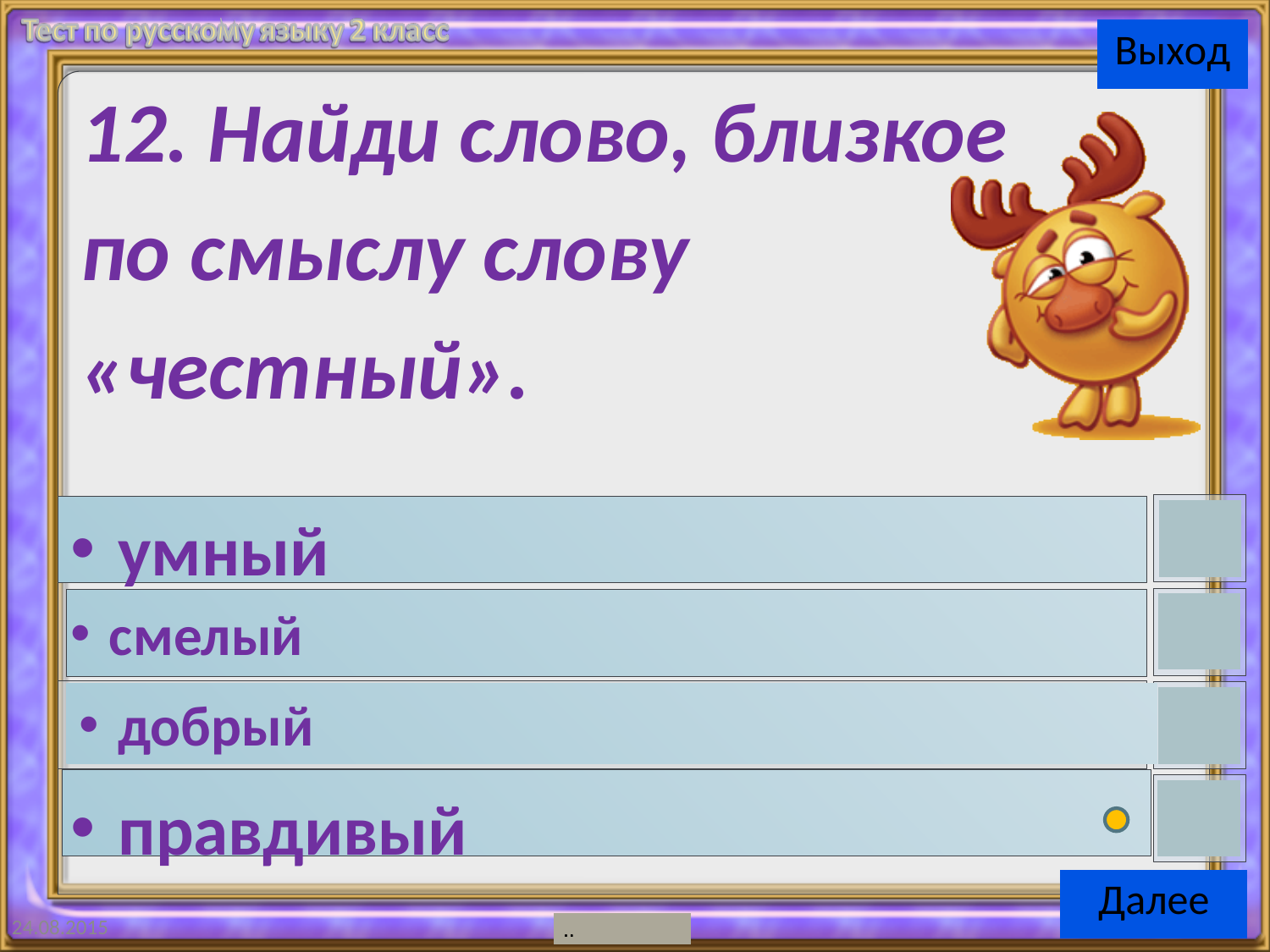

12. Найди слово, близкое
по смыслу слову
«честный».
умный
смелый

добрый

правдивый
24.08.2015